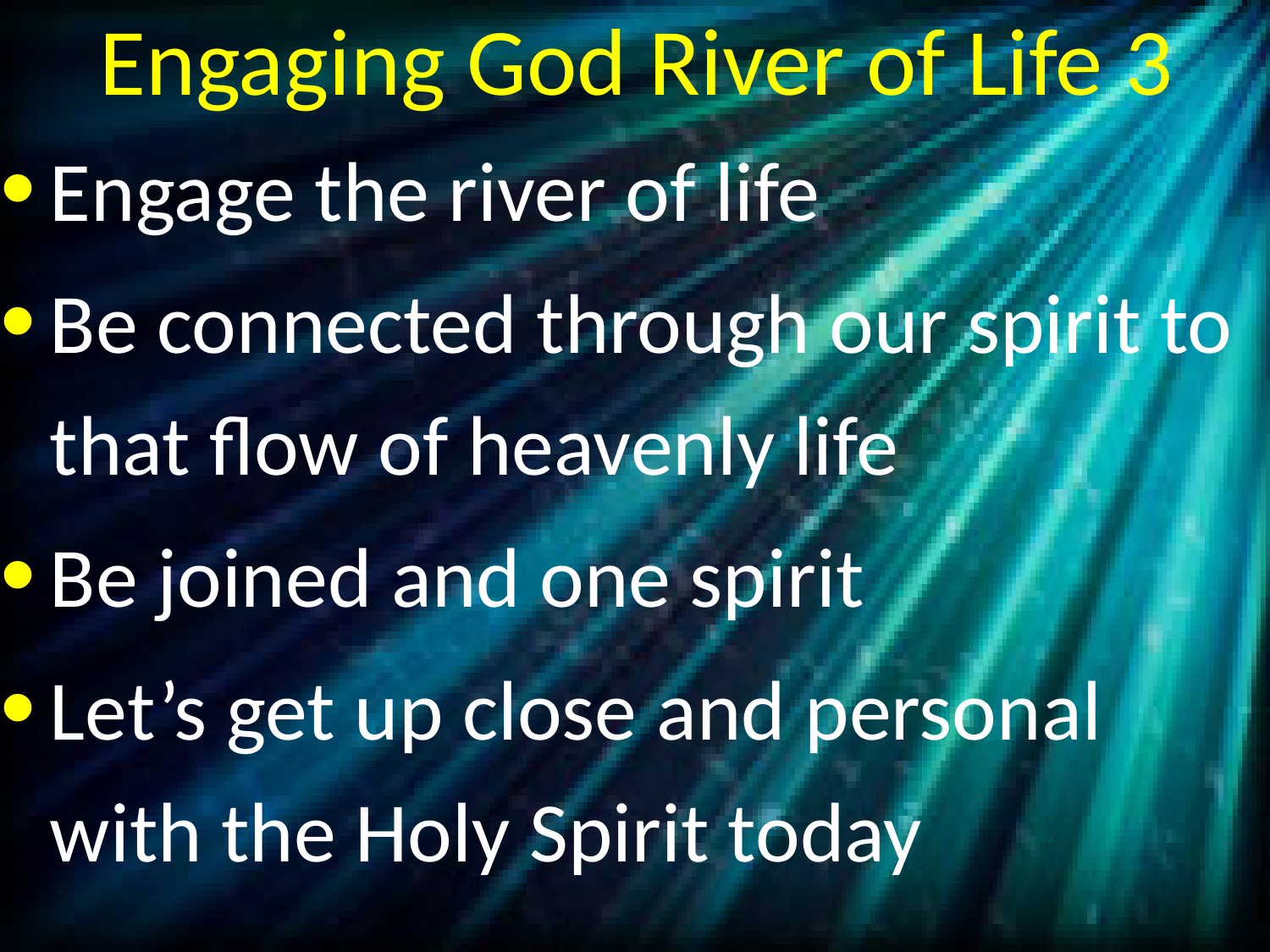

# Engaging God River of Life 3
Engage the river of life
Be connected through our spirit to that flow of heavenly life
Be joined and one spirit
Let’s get up close and personal with the Holy Spirit today